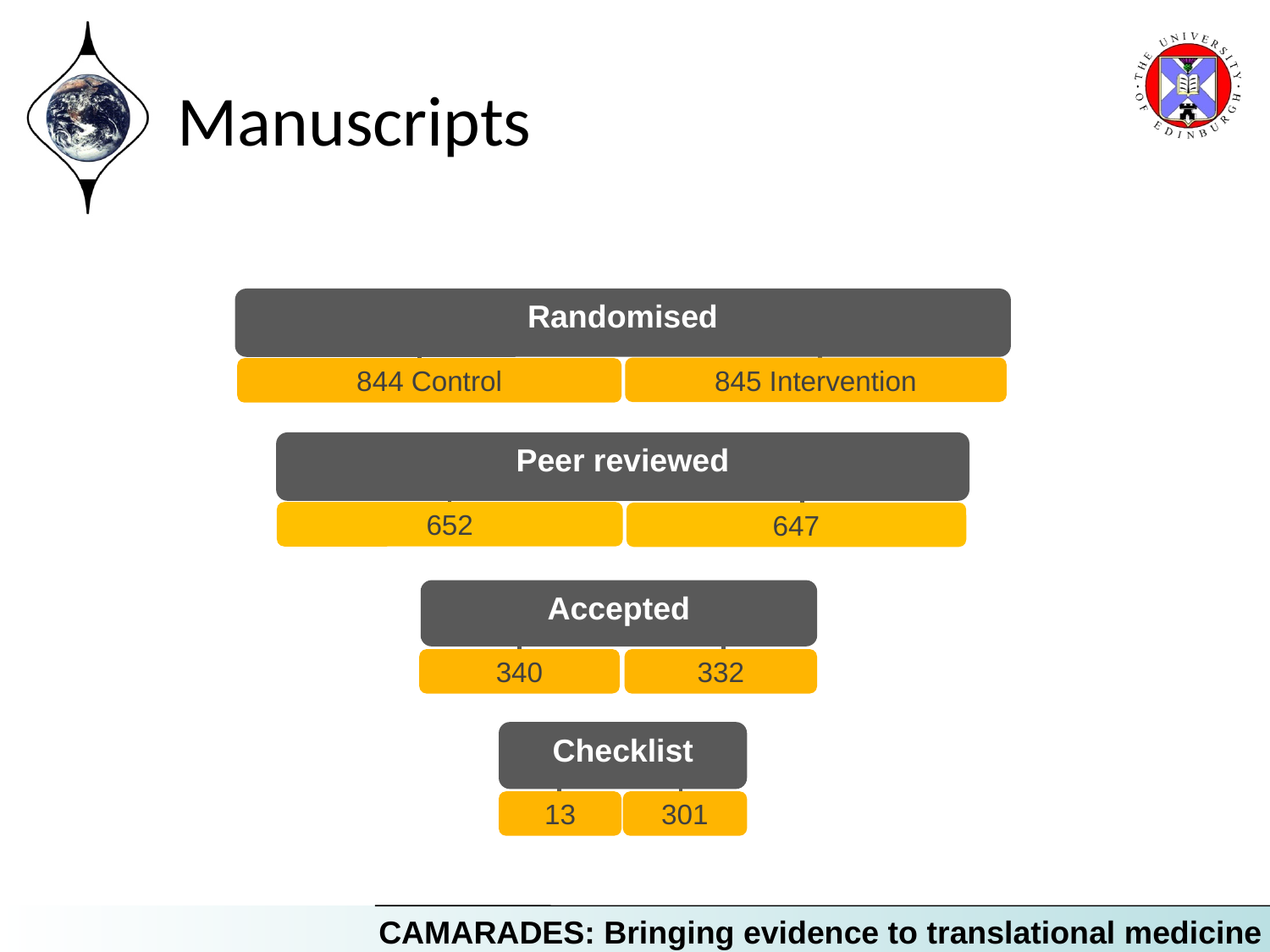

# Manuscripts
Randomised
844 Control
845 Intervention
Peer reviewed
652
647
Accepted
340
332
Checklist
301
13